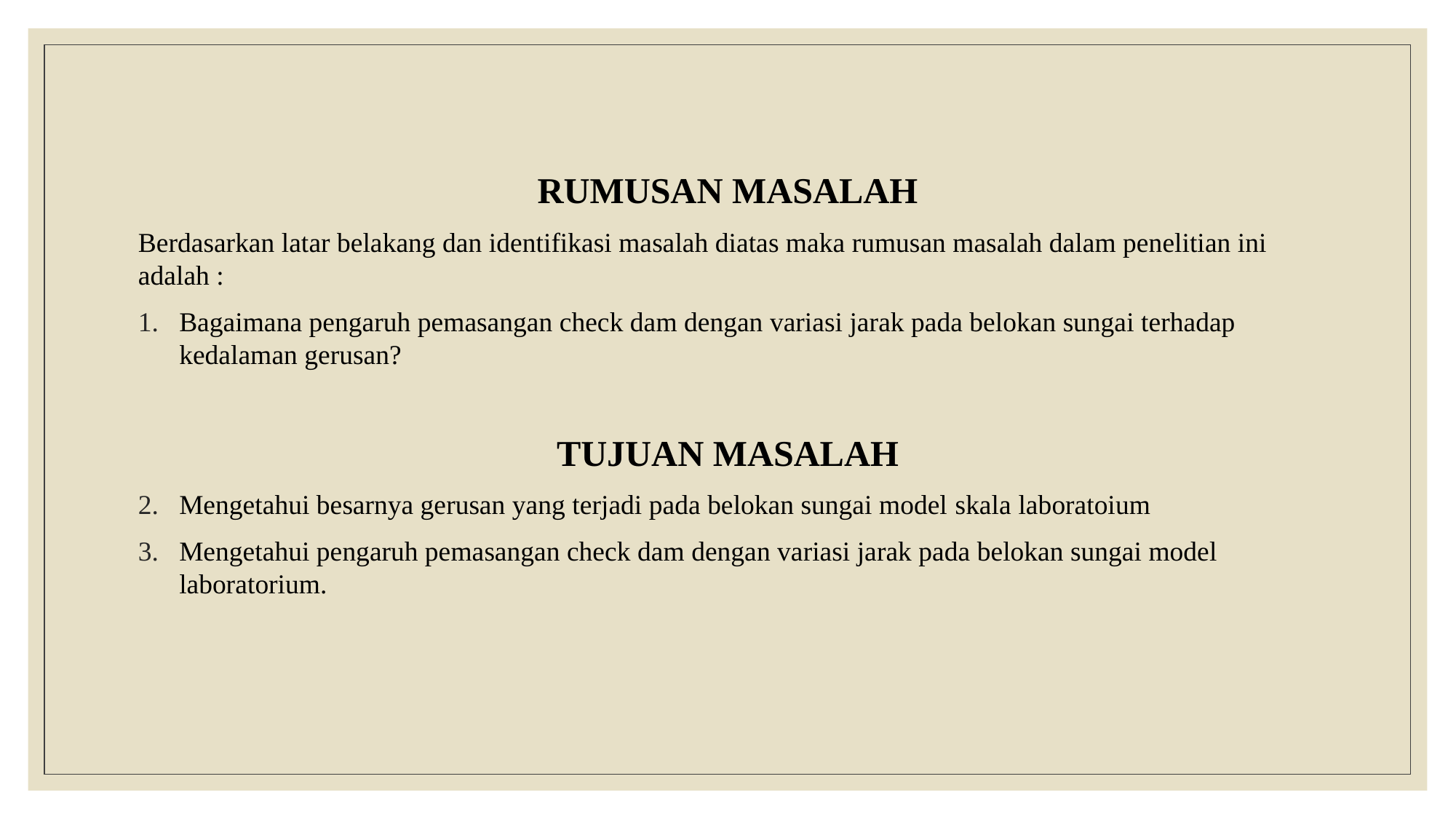

RUMUSAN MASALAH
Berdasarkan latar belakang dan identifikasi masalah diatas maka rumusan masalah dalam penelitian ini adalah :
Bagaimana pengaruh pemasangan check dam dengan variasi jarak pada belokan sungai terhadap kedalaman gerusan?

TUJUAN MASALAH
Mengetahui besarnya gerusan yang terjadi pada belokan sungai model skala laboratoium
Mengetahui pengaruh pemasangan check dam dengan variasi jarak pada belokan sungai model laboratorium.